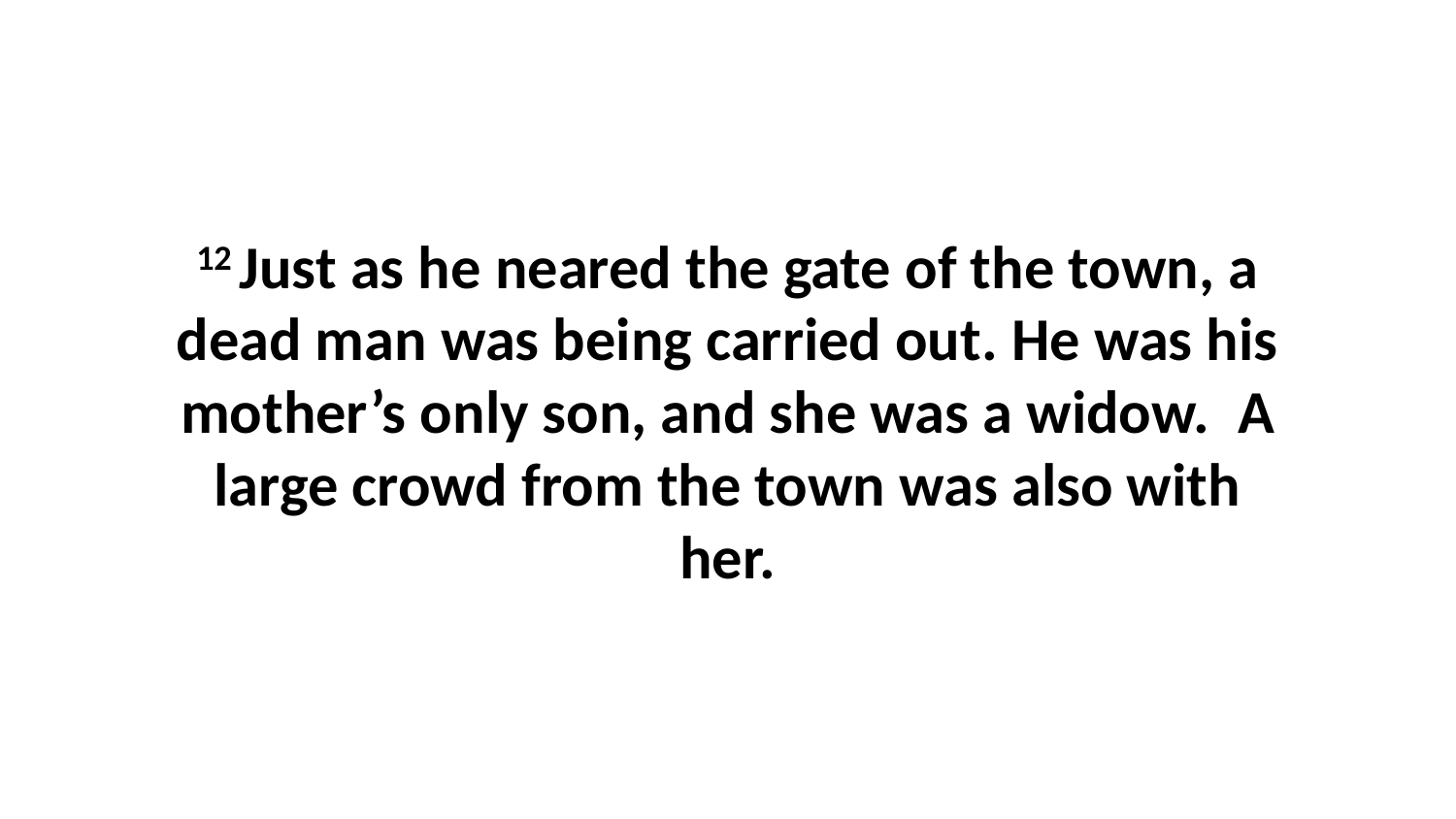

12 Just as he neared the gate of the town, a dead man was being carried out. He was his mother’s only son, and she was a widow.  A large crowd from the town was also with her.